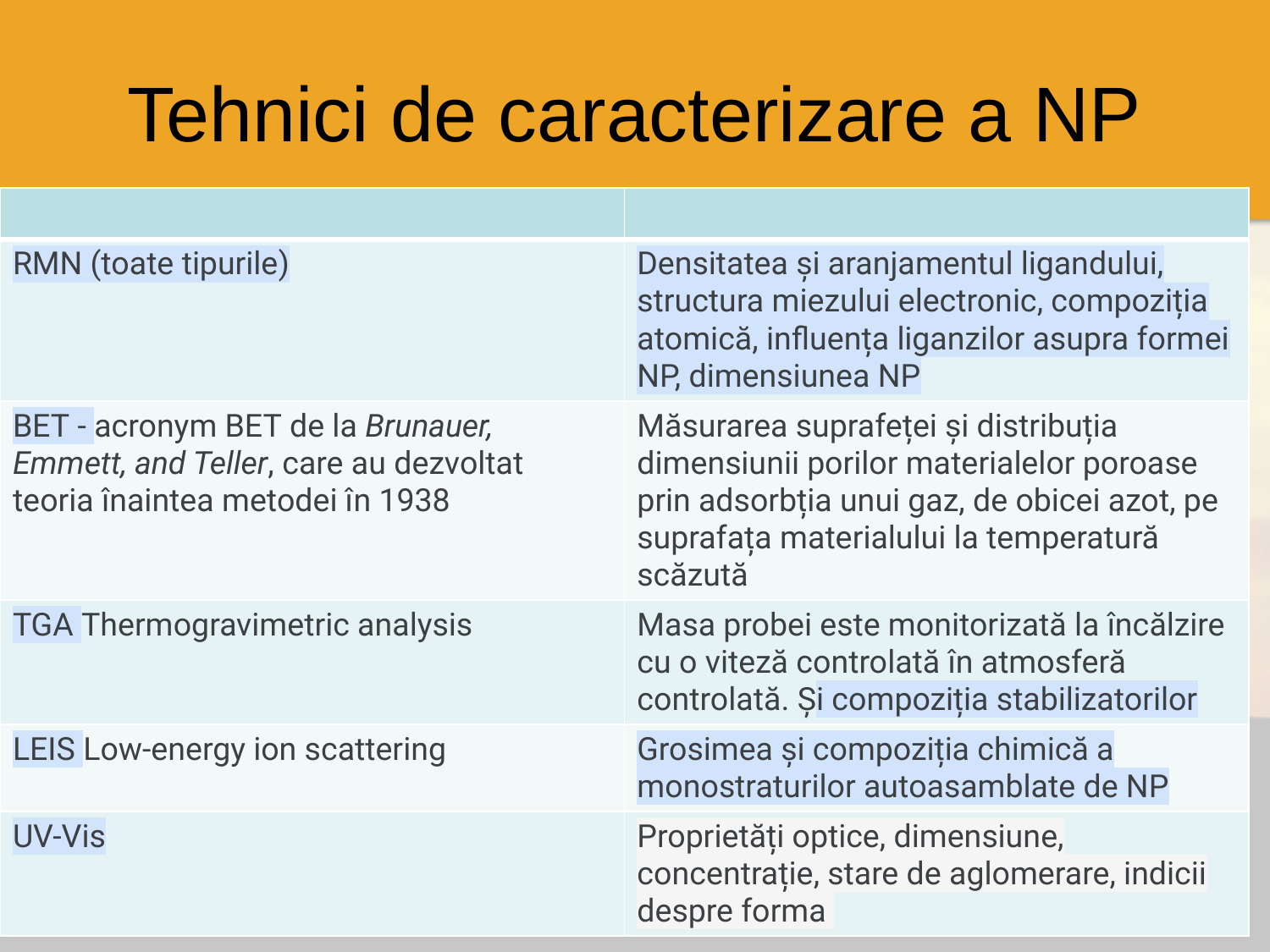

# Tehnici de caracterizare a NP
|  |  |
| --- | --- |
| RMN (toate tipurile) | Densitatea și aranjamentul ligandului, structura miezului electronic, compoziția atomică, influența liganzilor asupra formei NP, dimensiunea NP |
| BET - acronym BET de la Brunauer, Emmett, and Teller, care au dezvoltat teoria înaintea metodei în 1938 | Măsurarea suprafeței și distribuția dimensiunii porilor materialelor poroase prin adsorbția unui gaz, de obicei azot, pe suprafața materialului la temperatură scăzută |
| TGA Thermogravimetric analysis | Masa probei este monitorizată la încălzire cu o viteză controlată în atmosferă controlată. Și compoziția stabilizatorilor |
| LEIS Low-energy ion scattering | Grosimea și compoziția chimică a monostraturilor autoasamblate de NP |
| UV-Vis | Proprietăți optice, dimensiune, concentrație, stare de aglomerare, indicii despre forma |